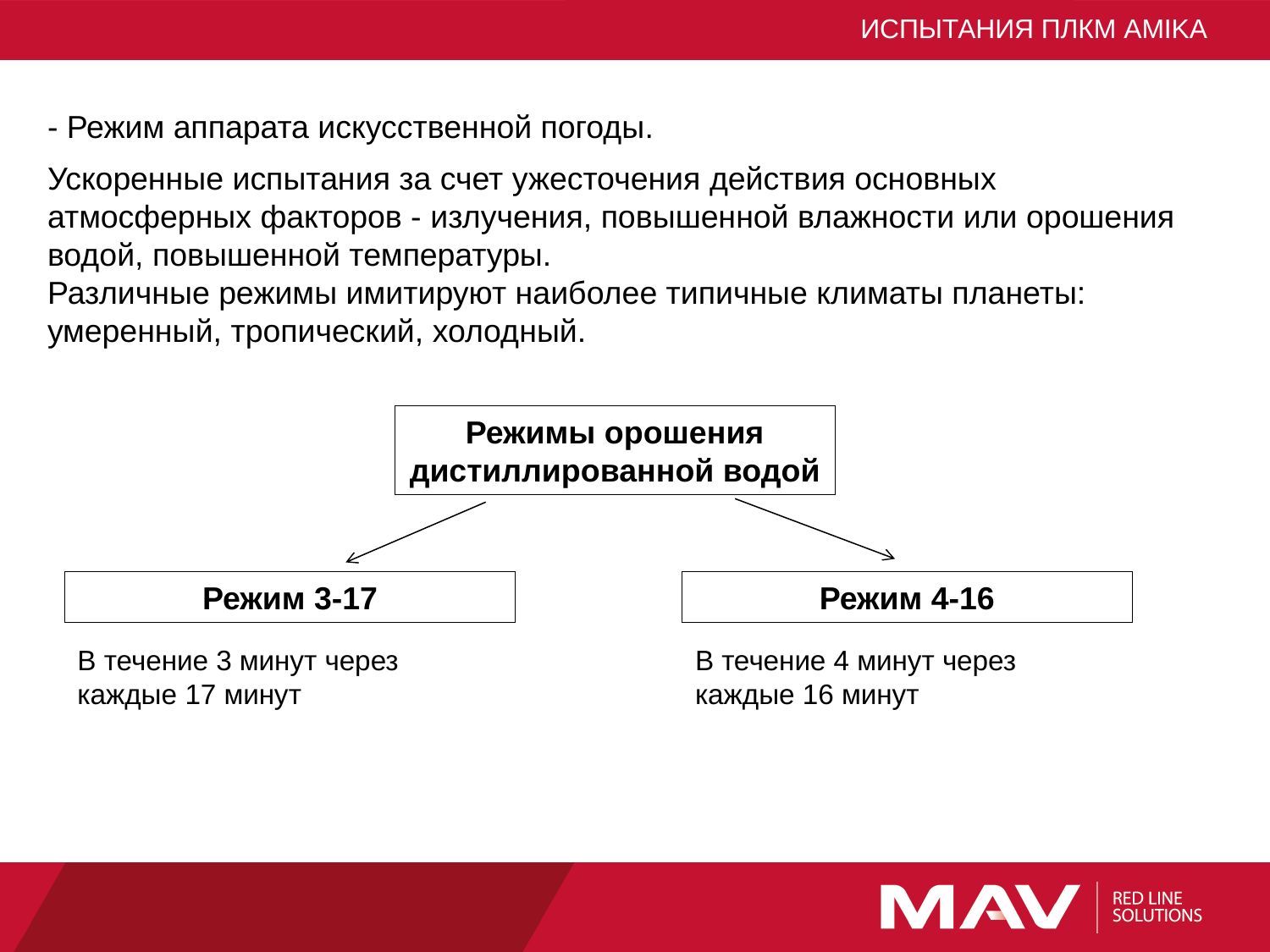

# ИСПЫТАНИЯ ПЛКМ AMIKA
- Режим аппарата искусственной погоды.
Ускоренные испытания за счет ужесточения действия основных атмосферных факторов - излучения, повышенной влажности или орошения водой, повышенной температуры.
Различные режимы имитируют наиболее типичные климаты планеты: умеренный, тропический, холодный.
Режимы орошения дистиллированной водой
Режим 3-17
Режим 4-16
В течение 3 минут через каждые 17 минут
В течение 4 минут через каждые 16 минут